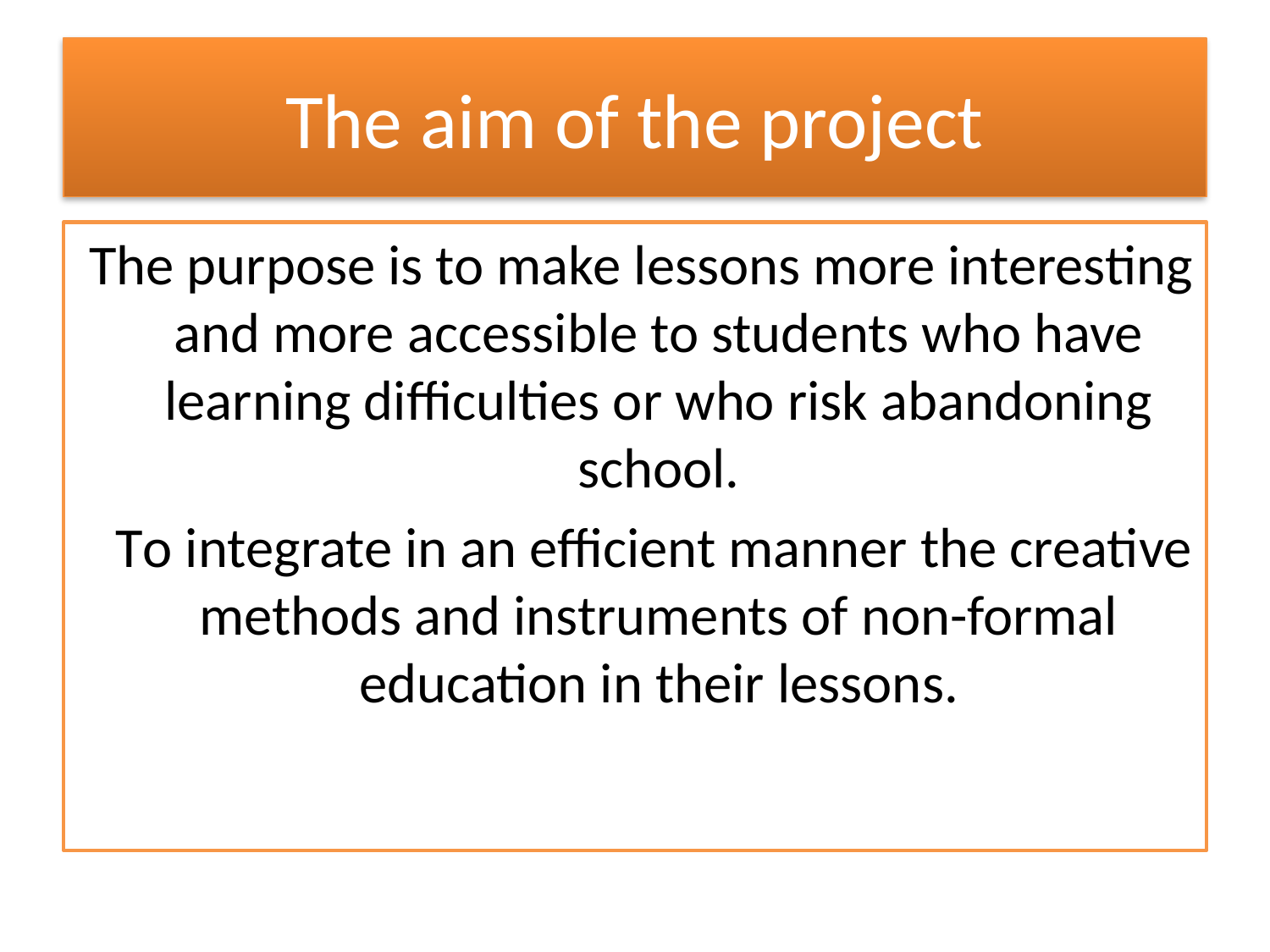

# The aim of the project
 The purpose is to make lessons more interesting and more accessible to students who have learning difficulties or who risk abandoning school.
   To integrate in an efficient manner the creative methods and instruments of non-formal education in their lessons.